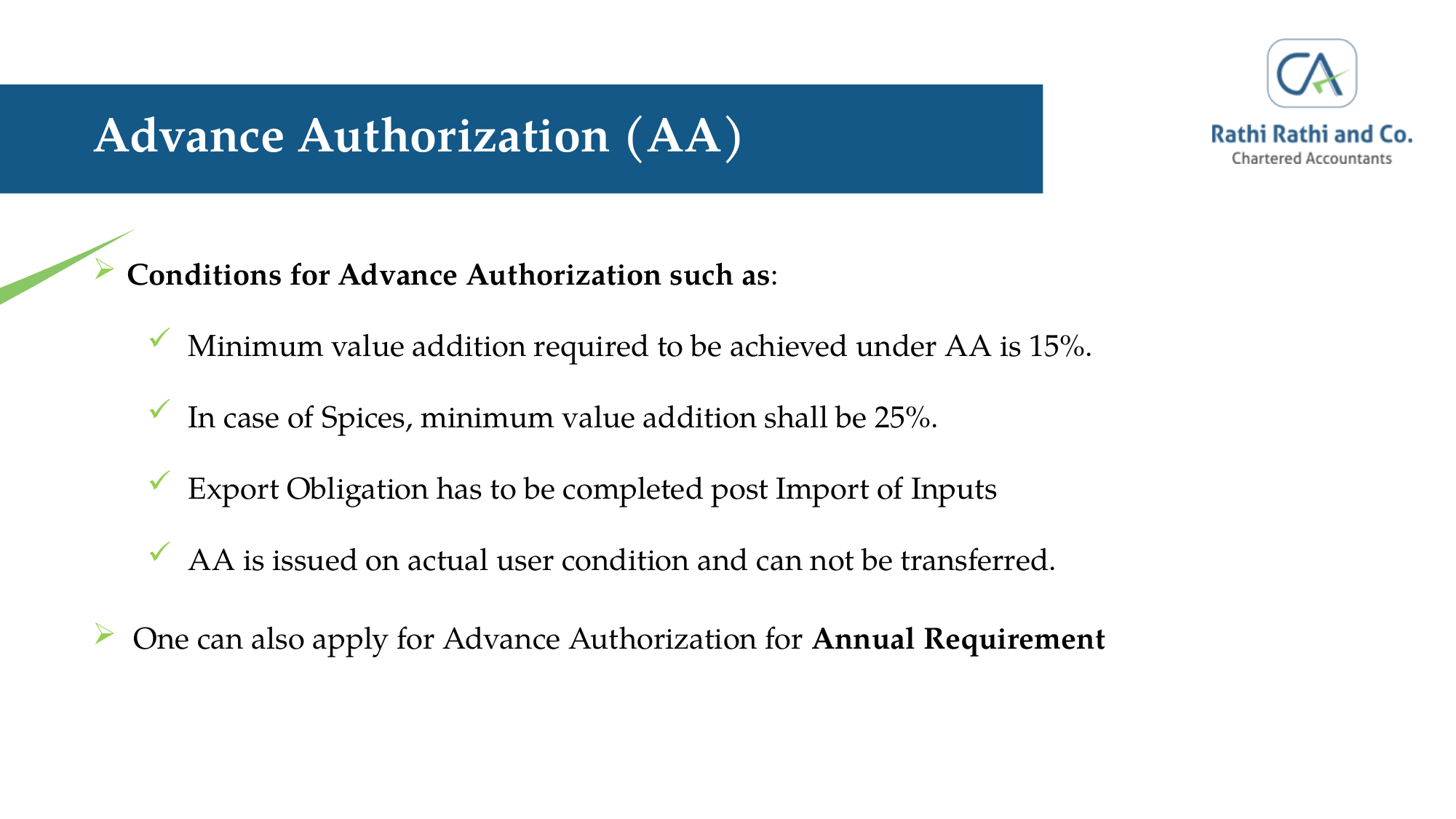

# Advance Authorization (AA)
Conditions for Advance Authorization such as:
Minimum value addition required to be achieved under AA is 15%.
In case of Spices, minimum value addition shall be 25%.
Export Obligation has to be completed post Import of Inputs
AA is issued on actual user condition and can not be transferred.
One can also apply for Advance Authorization for Annual Requirement